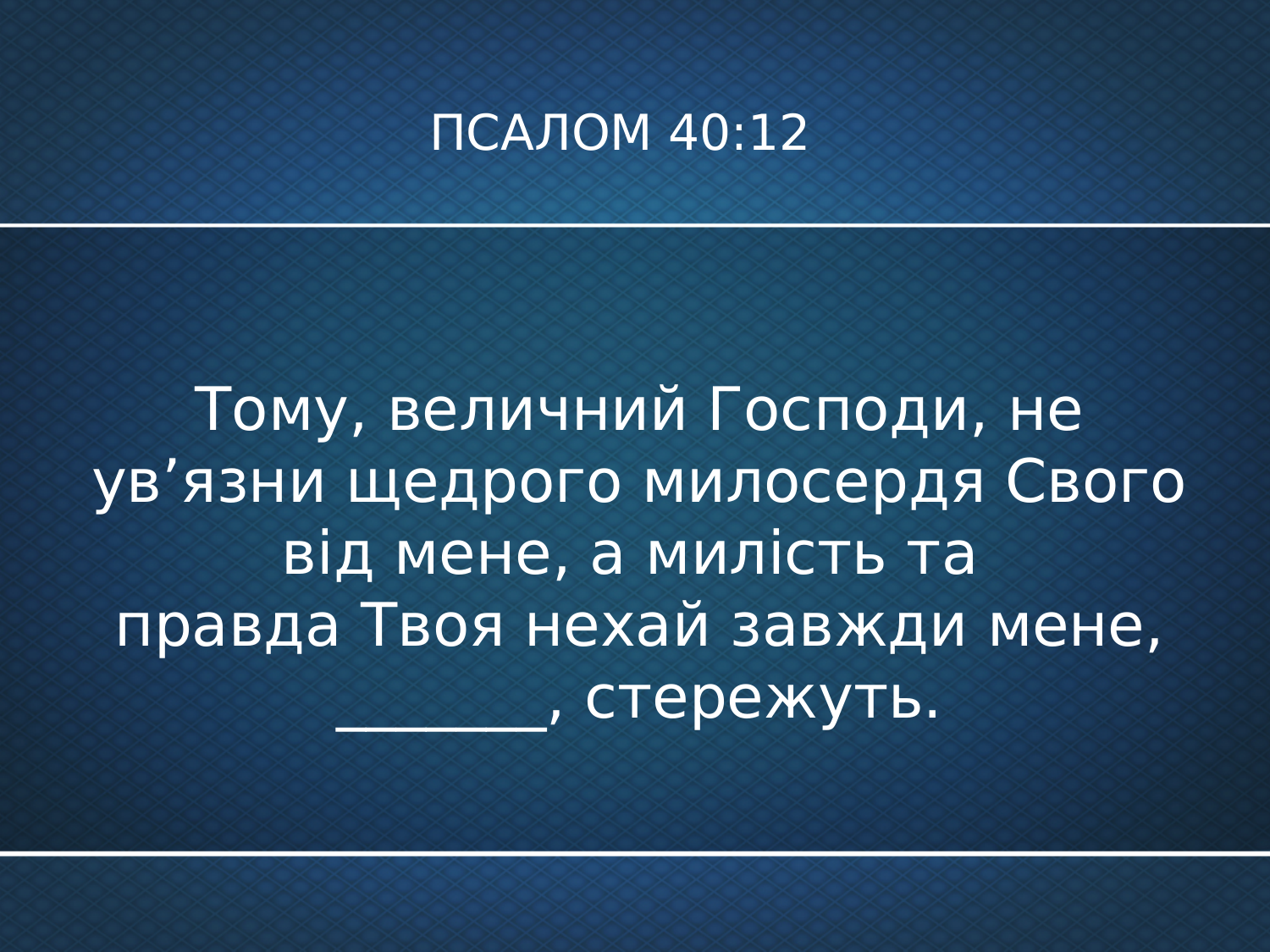

# ПСАЛОМ 40:12

Тому, величний Господи, не ув’язни щедрого милосердя Свого від мене, а милість та
правда Твоя нехай завжди мене, _______, стережуть.